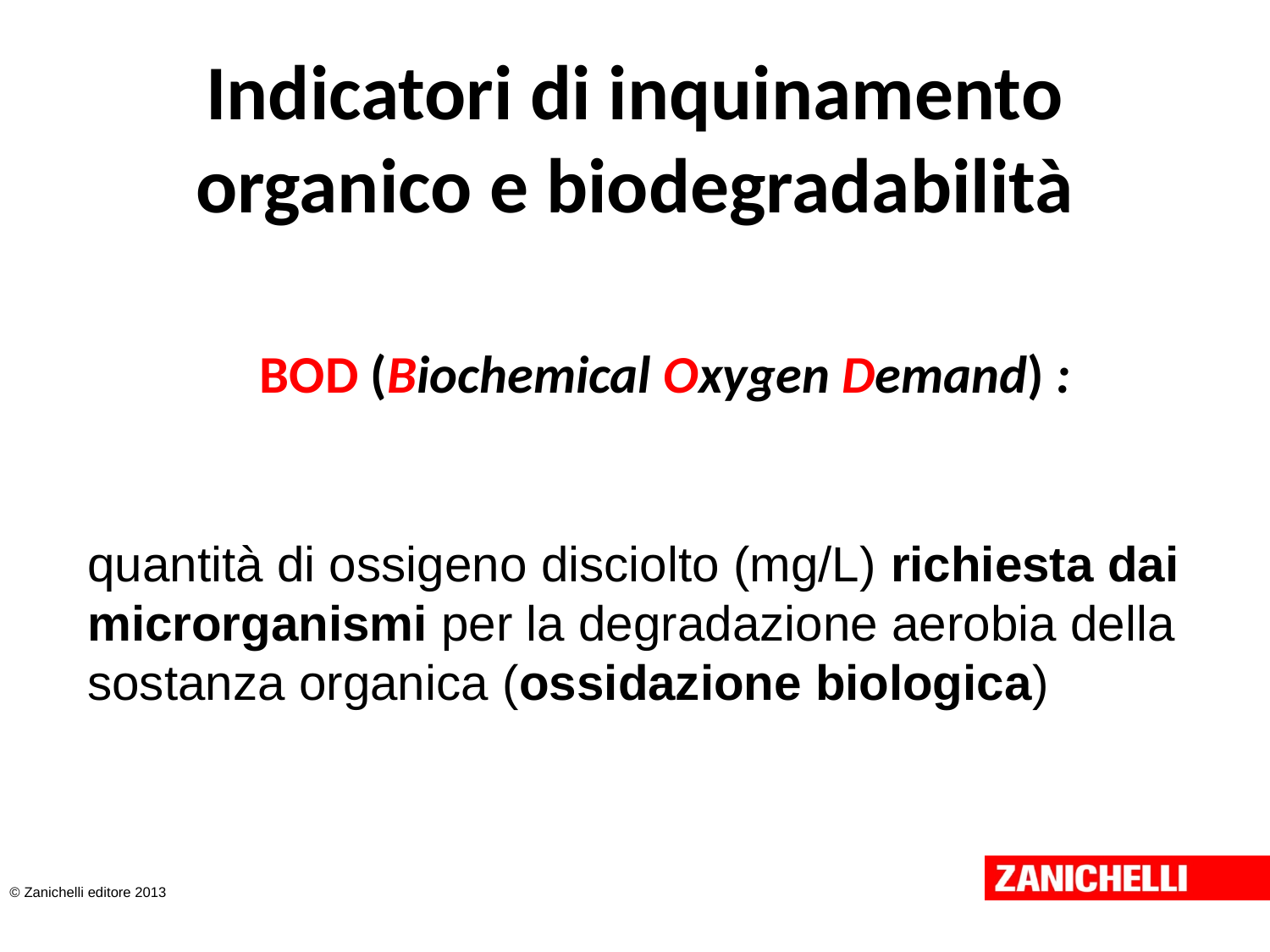

# Indicatori di inquinamento organico e biodegradabilità
BOD (Biochemical Oxygen Demand) :
quantità di ossigeno disciolto (mg/L) richiesta dai microrganismi per la degradazione aerobia della sostanza organica (ossidazione biologica)